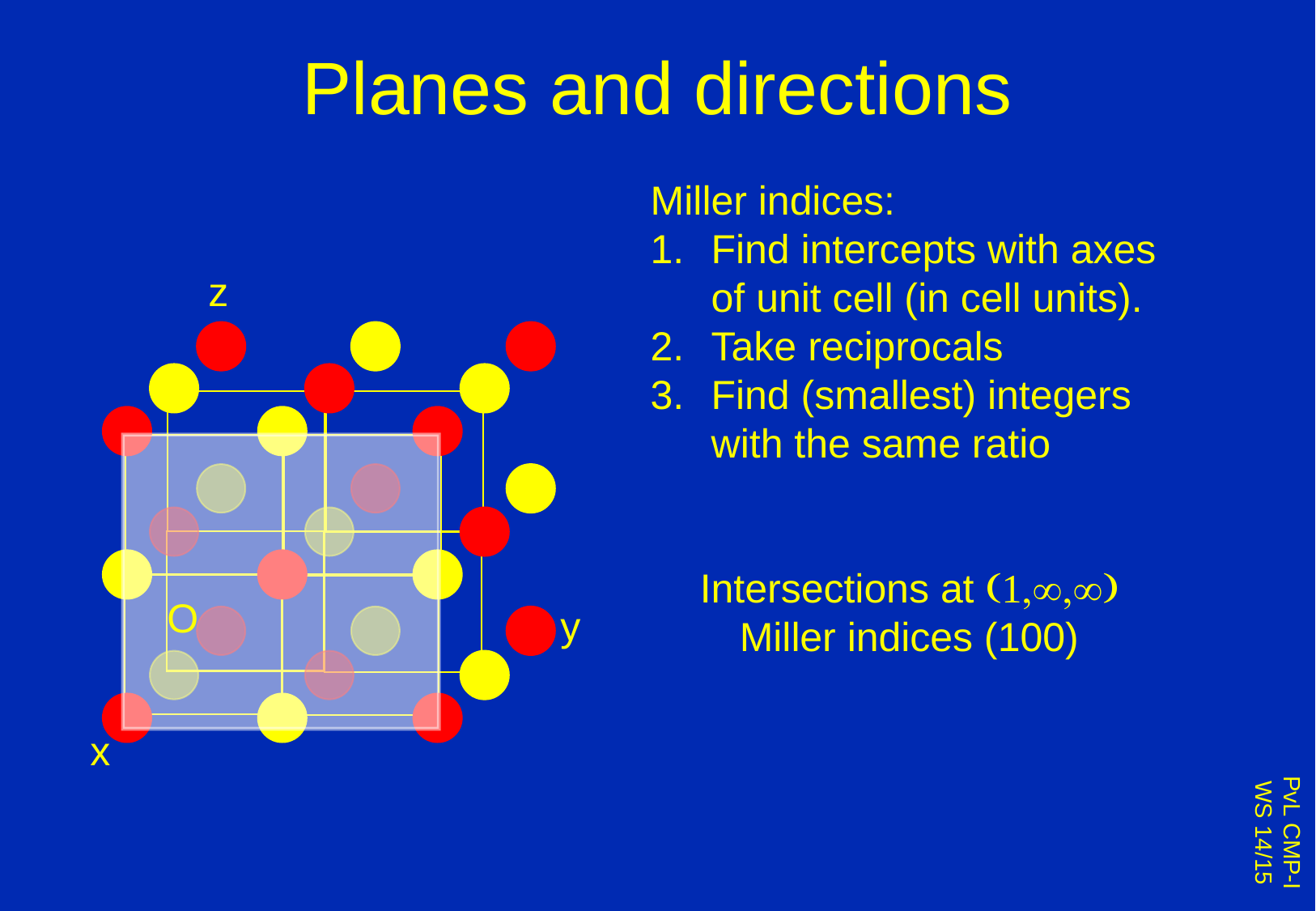

# Planes and directions
Miller indices:
Find intercepts with axes
of unit cell (in cell units).
Take reciprocals
Find (smallest) integers
with the same ratio
z

Intersections at (1,∞,∞)
Miller indices (100)
O
y
x